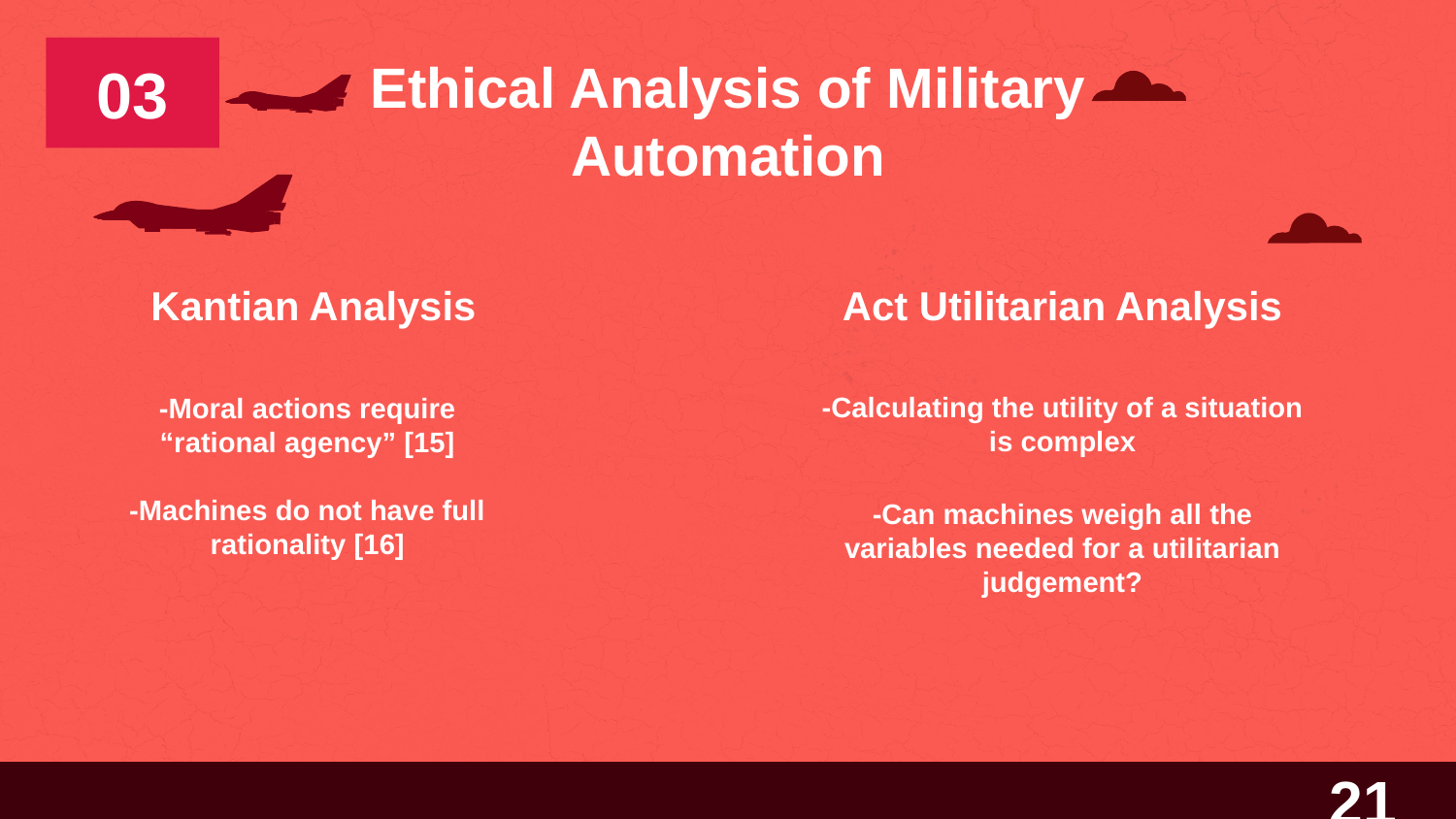

# Ethical Analysis of Military Automation
03
Kantian Analysis
Act Utilitarian Analysis
-Calculating the utility of a situation is complex
-Moral actions require “rational agency” [15]
-Machines do not have full rationality [16]
-Can machines weigh all the variables needed for a utilitarian judgement?

21